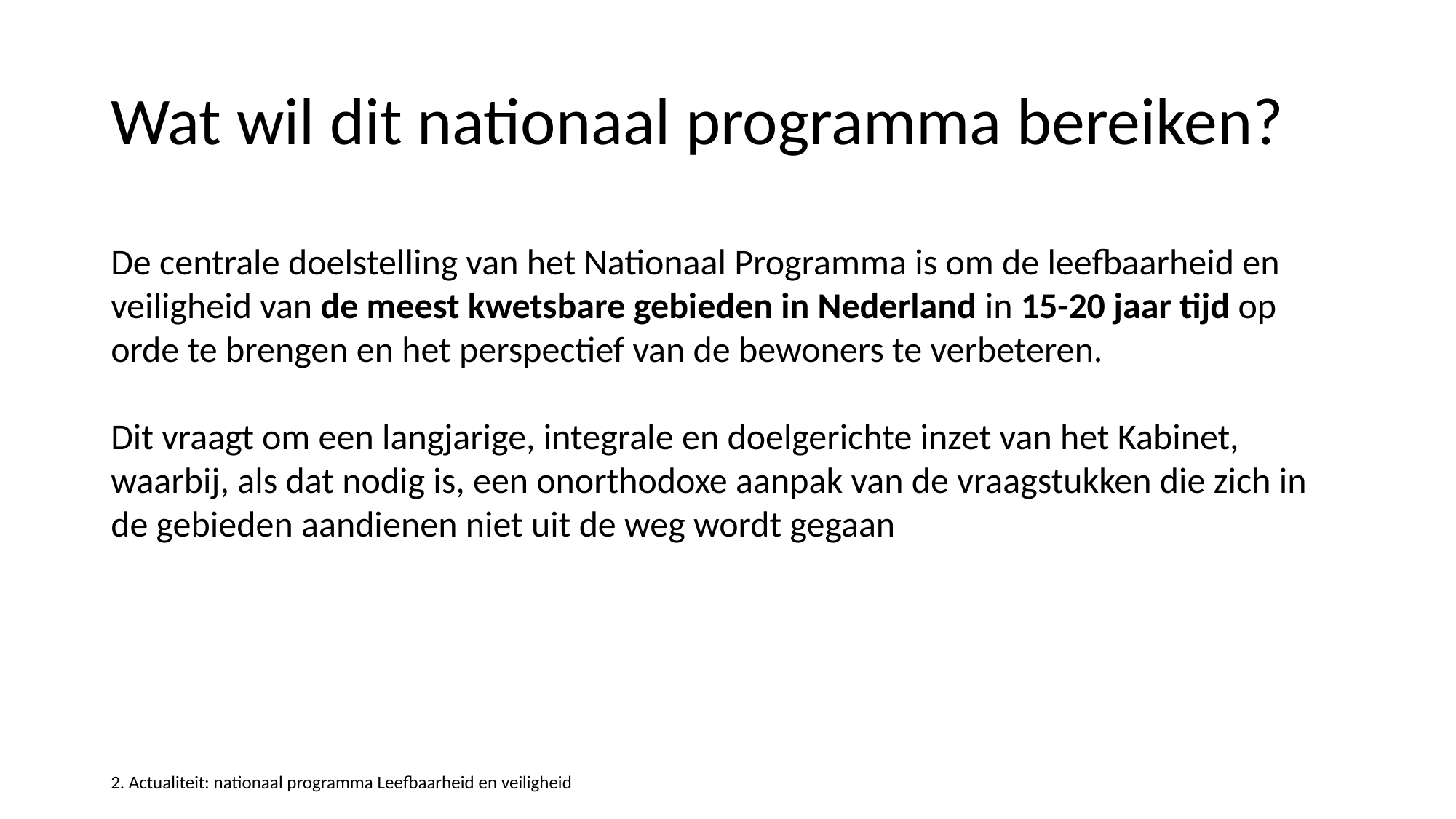

# Wat wil dit nationaal programma bereiken?
De centrale doelstelling van het Nationaal Programma is om de leefbaarheid en veiligheid van de meest kwetsbare gebieden in Nederland in 15-20 jaar tijd op orde te brengen en het perspectief van de bewoners te verbeteren.

Dit vraagt om een langjarige, integrale en doelgerichte inzet van het Kabinet, waarbij, als dat nodig is, een onorthodoxe aanpak van de vraagstukken die zich in de gebieden aandienen niet uit de weg wordt gegaan
2. Actualiteit: nationaal programma Leefbaarheid en veiligheid